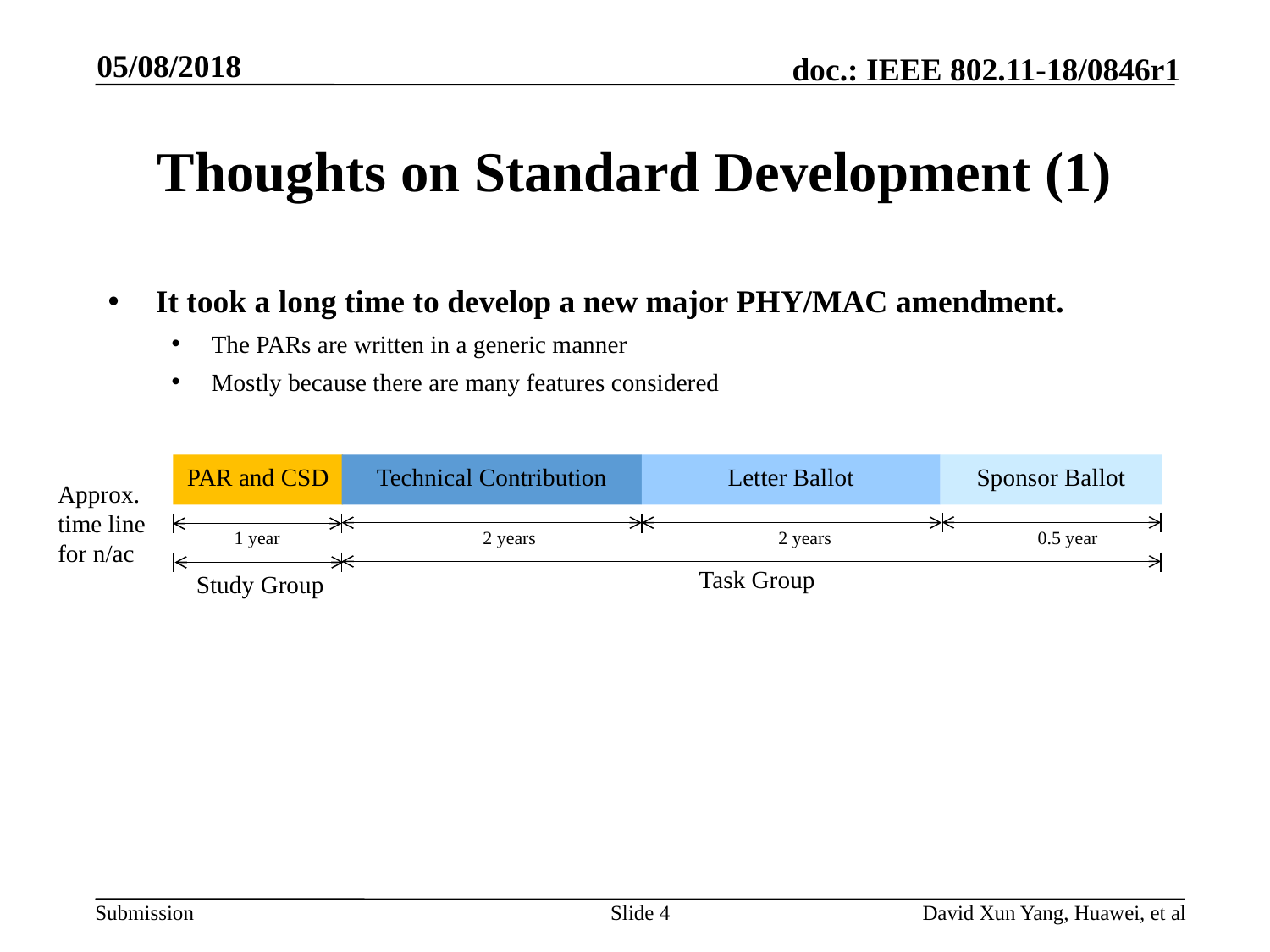

05/08/2018
# Thoughts on Standard Development (1)
It took a long time to develop a new major PHY/MAC amendment.
The PARs are written in a generic manner
Mostly because there are many features considered

PAR and CSD
Technical Contribution
Letter Ballot
Sponsor Ballot
1 year
2 years
2 years
0.5 year
Approx. time line for n/ac
Task Group
Study Group
Slide 4
David Xun Yang, Huawei, et al